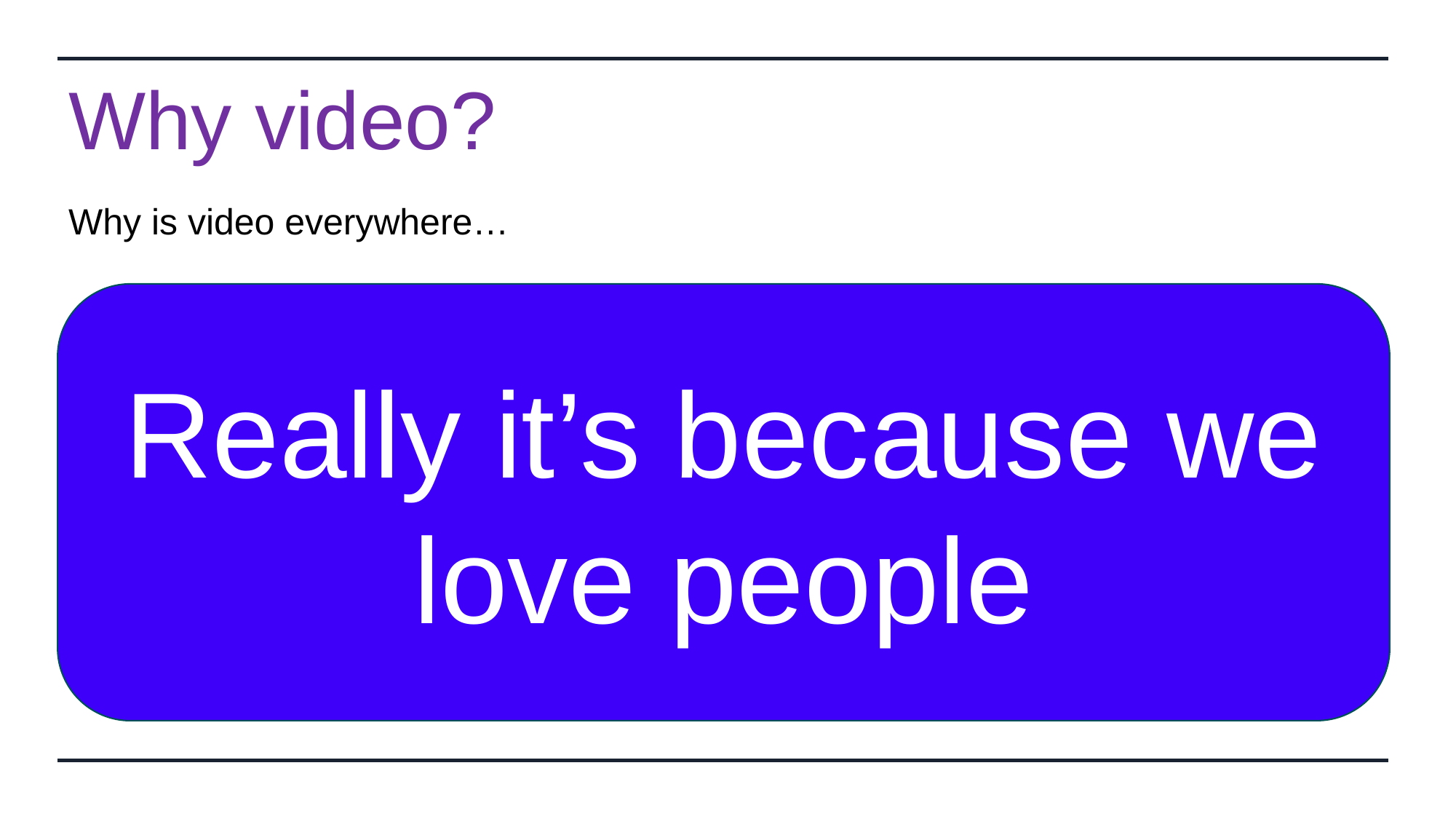

# Why video?
Why is video everywhere…
Really it’s because we love people